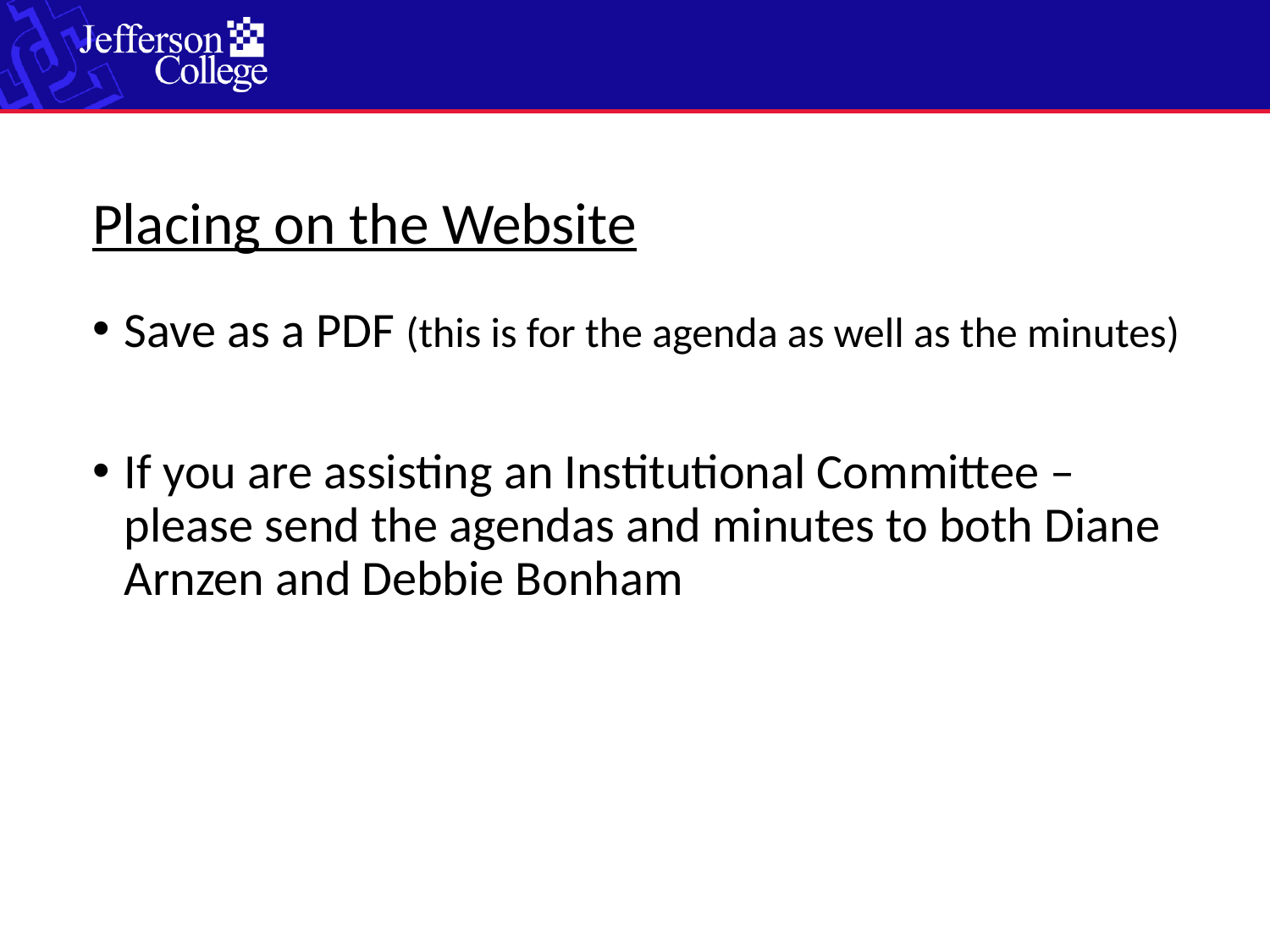

# Placing on the Website
Save as a PDF (this is for the agenda as well as the minutes)

If you are assisting an Institutional Committee – please send the agendas and minutes to both Diane Arnzen and Debbie Bonham